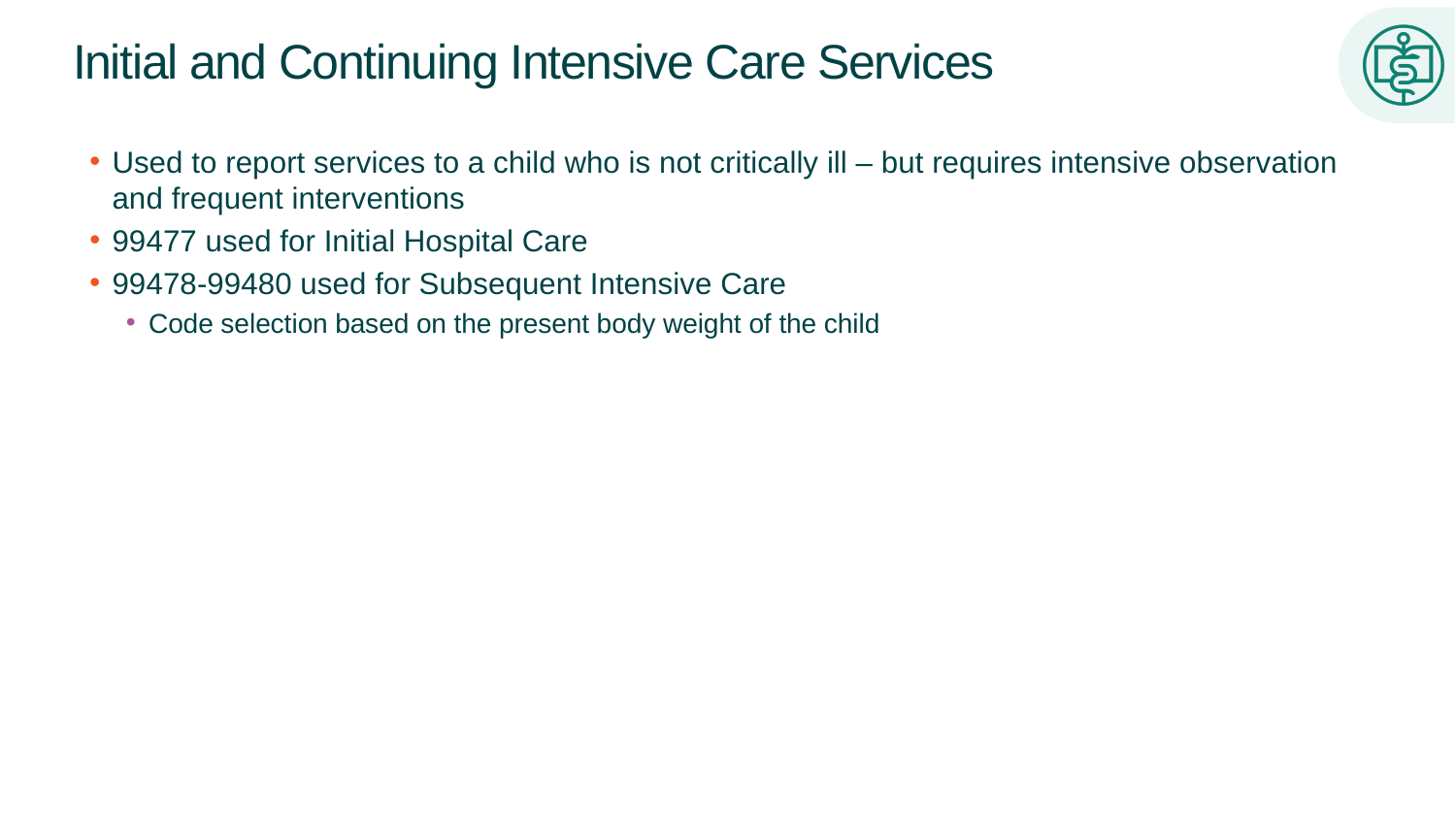

# Initial and Continuing Intensive Care Services
Used to report services to a child who is not critically ill – but requires intensive observation and frequent interventions
99477 used for Initial Hospital Care
99478-99480 used for Subsequent Intensive Care
Code selection based on the present body weight of the child